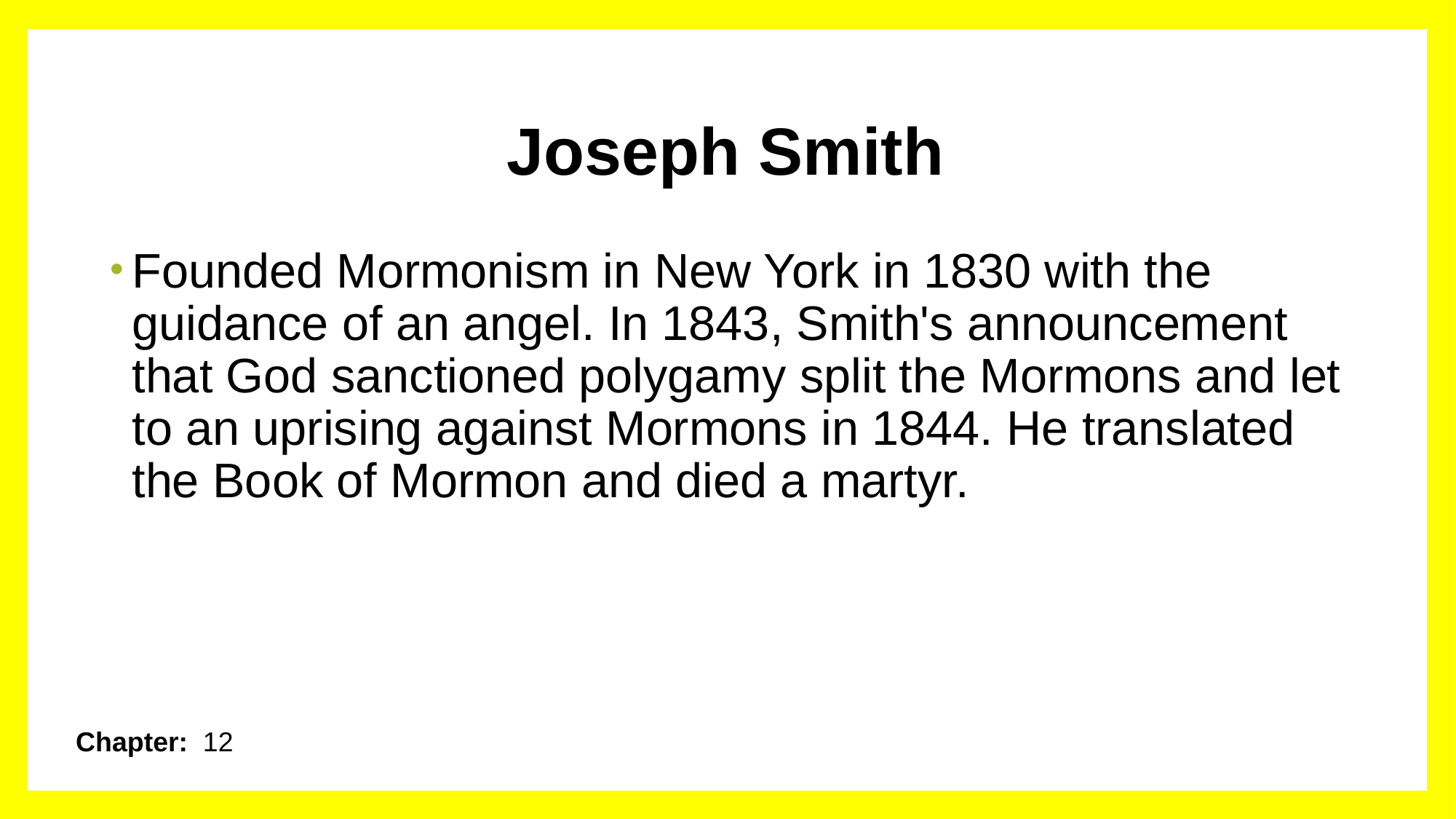

# Joseph Smith
Founded Mormonism in New York in 1830 with the guidance of an angel. In 1843, Smith's announcement that God sanctioned polygamy split the Mormons and let to an uprising against Mormons in 1844. He translated the Book of Mormon and died a martyr.
Chapter:  12